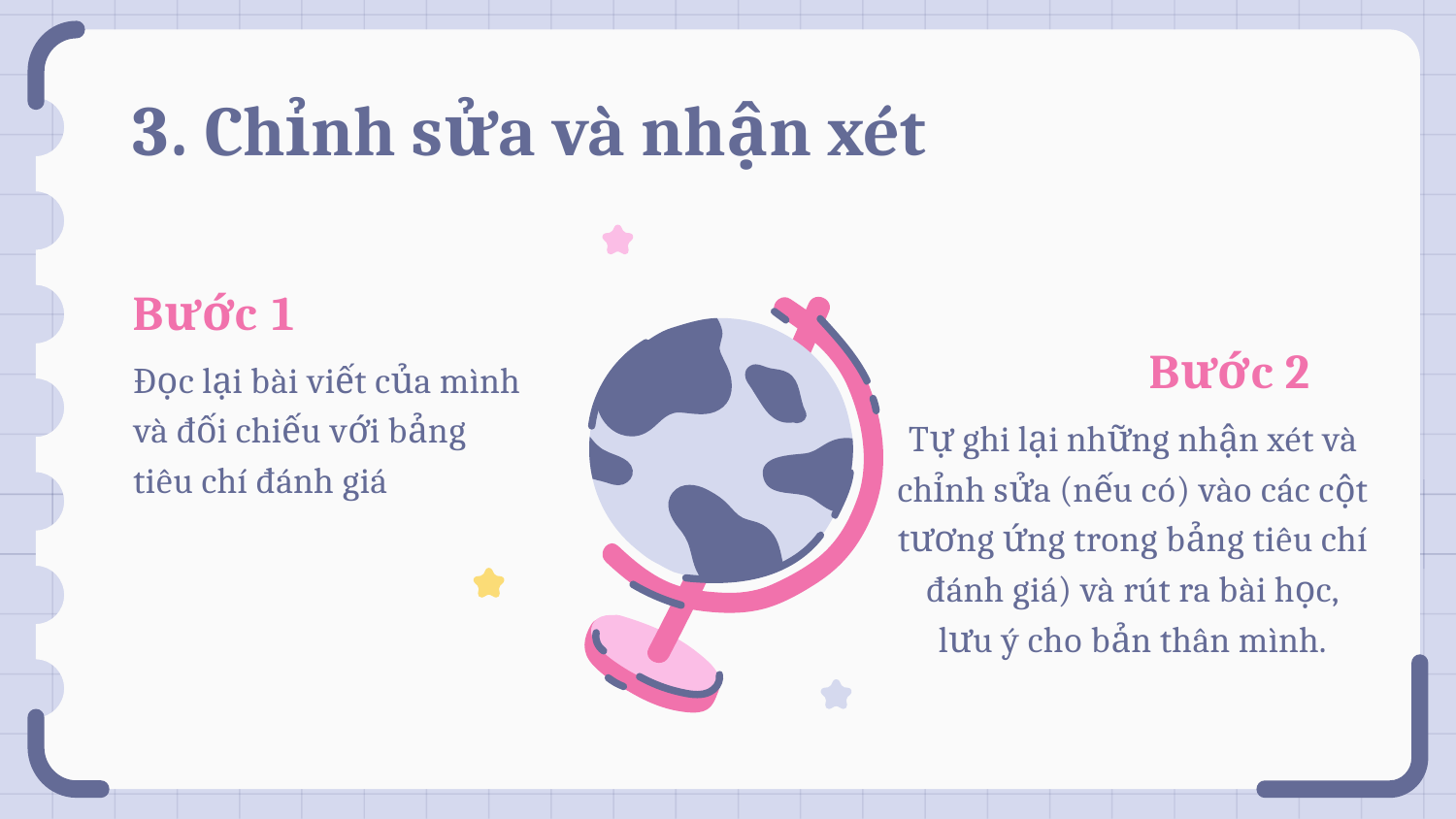

# 3. Chỉnh sửa và nhận xét

Bước 1

Bước 2
Đọc lại bài viết của mình và đối chiếu với bảng tiêu chí đánh giá
Tự ghi lại những nhận xét và chỉnh sửa (nếu có) vào các cột tương ứng trong bảng tiêu chí đánh giá) và rút ra bài học, lưu ý cho bản thân mình.